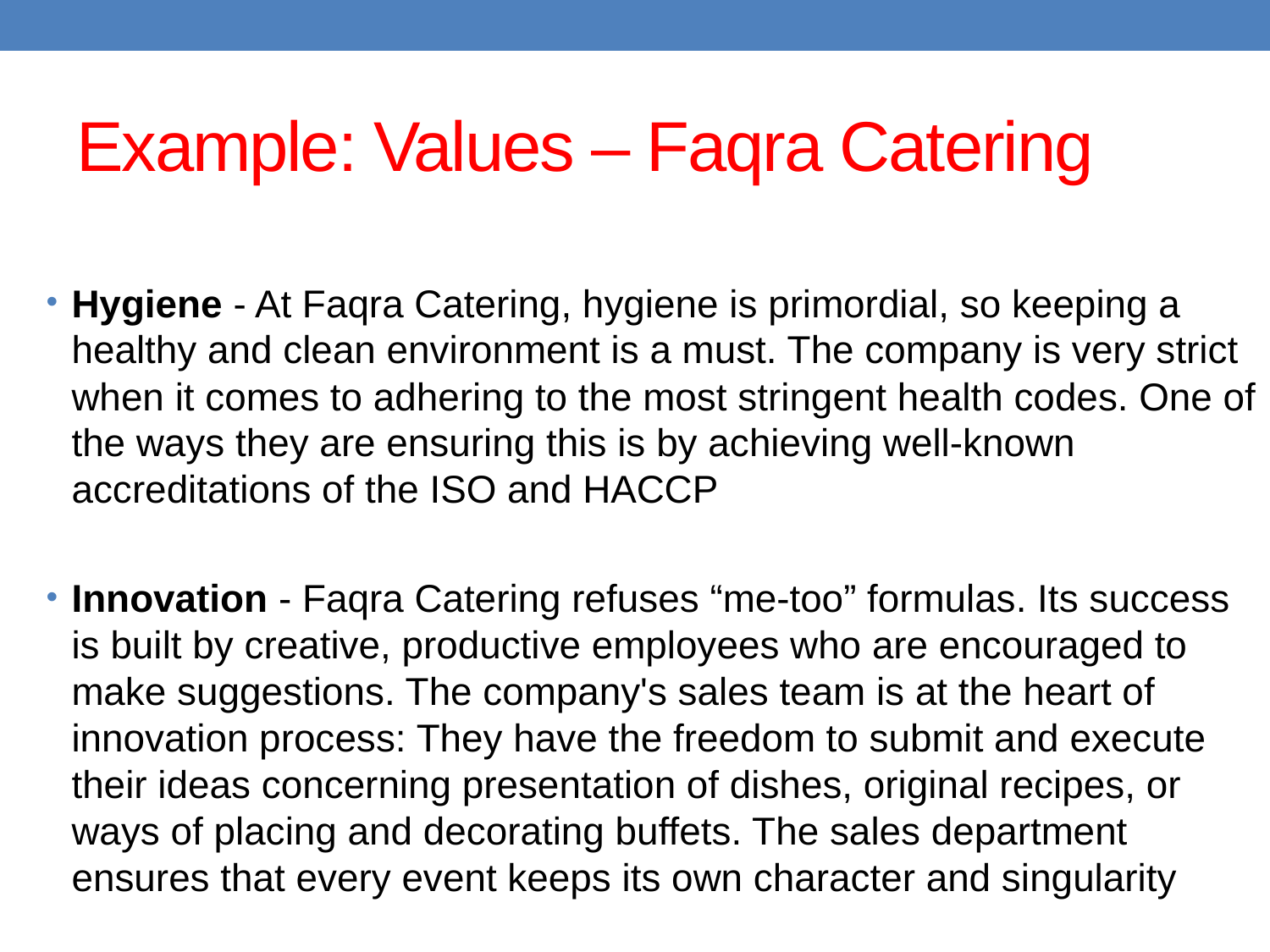

# Example: Values – Faqra Catering

Hygiene - At Faqra Catering, hygiene is primordial, so keeping a healthy and clean environment is a must. The company is very strict when it comes to adhering to the most stringent health codes. One of the ways they are ensuring this is by achieving well-known accreditations of the ISO and HACCP

Innovation - Faqra Catering refuses “me-too” formulas. Its success is built by creative, productive employees who are encouraged to make suggestions. The company's sales team is at the heart of innovation process: They have the freedom to submit and execute their ideas concerning presentation of dishes, original recipes, or ways of placing and decorating buffets. The sales department ensures that every event keeps its own character and singularity